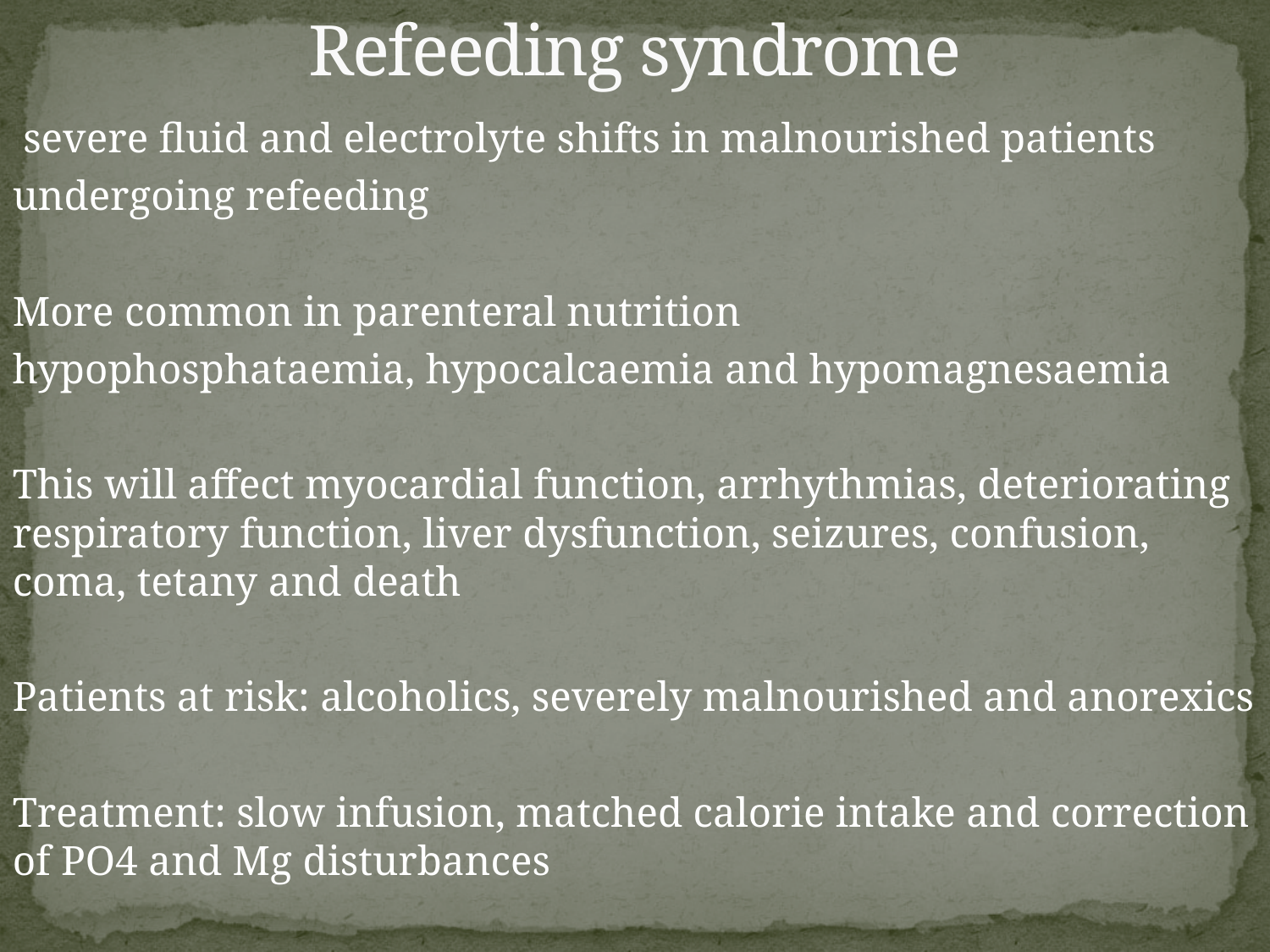

# Refeeding syndrome
severe fluid and electrolyte shifts in malnourished patients
undergoing refeeding

More common in parenteral nutrition
hypophosphataemia, hypocalcaemia and hypomagnesaemia

This will affect myocardial function, arrhythmias, deteriorating respiratory function, liver dysfunction, seizures, confusion, coma, tetany and death

Patients at risk: alcoholics, severely malnourished and anorexics

Treatment: slow infusion, matched calorie intake and correction of PO4 and Mg disturbances